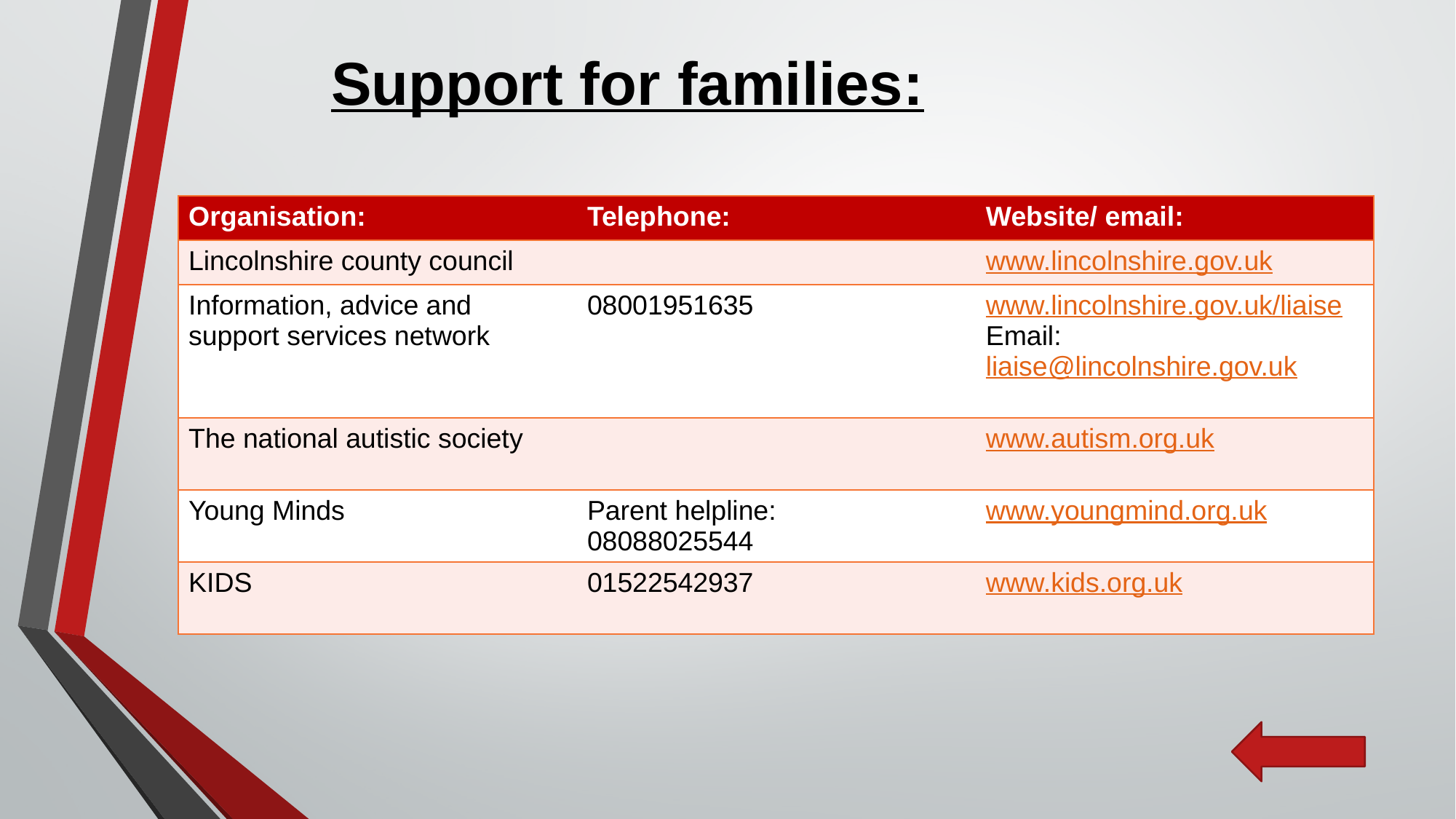

# Support for families:
| Organisation: | Telephone: | Website/ email: |
| --- | --- | --- |
| Lincolnshire county council |  | www.lincolnshire.gov.uk |
| Information, advice and support services network | 08001951635 | www.lincolnshire.gov.uk/liaise Email: liaise@lincolnshire.gov.uk |
| The national autistic society |  | www.autism.org.uk |
| Young Minds | Parent helpline: 08088025544 | www.youngmind.org.uk |
| KIDS | 01522542937 | www.kids.org.uk |